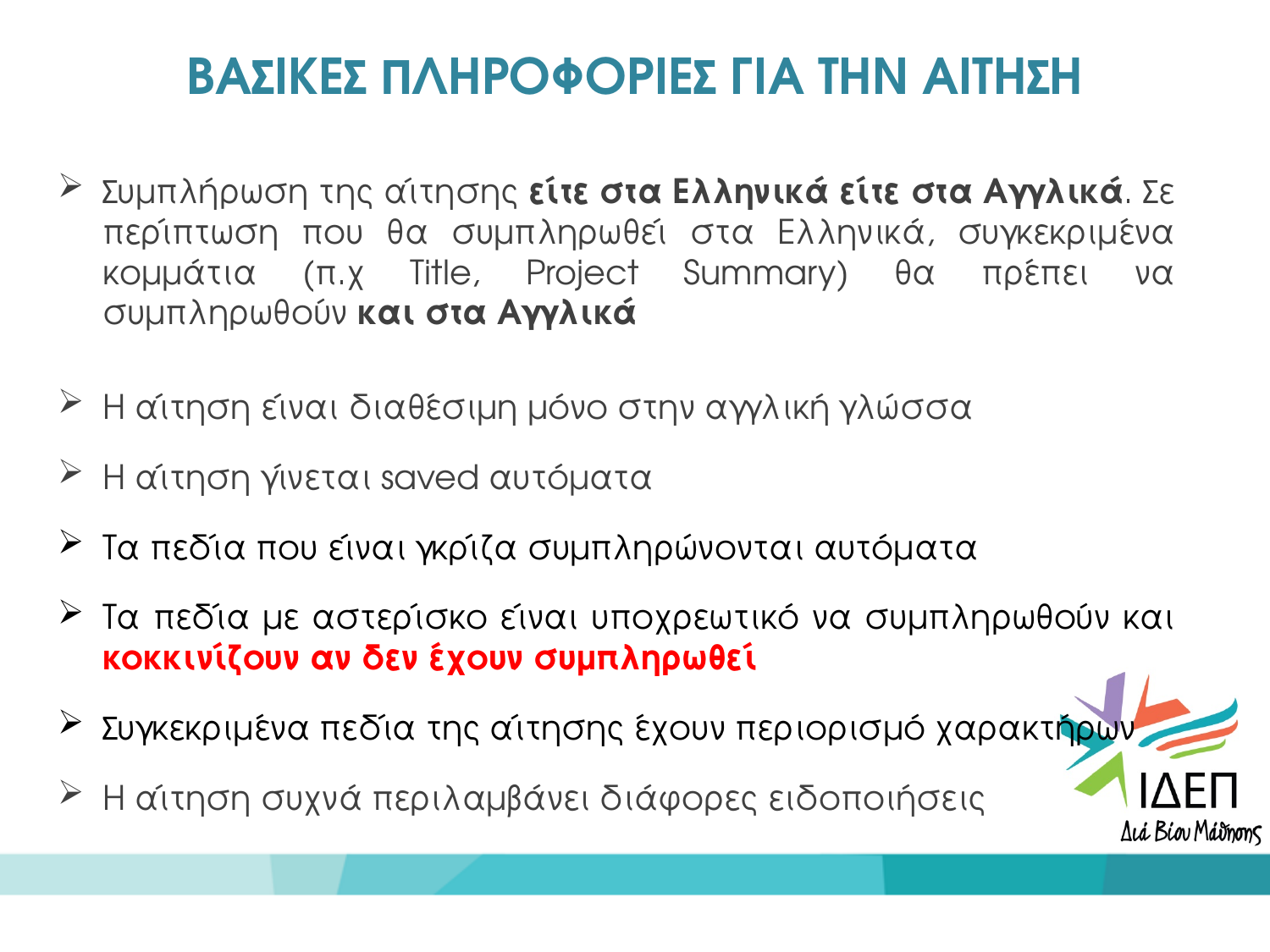

# ΒΑΣΙΚΕΣ ΠΛΗΡΟΦΟΡΙΕΣ ΓΙΑ ΤΗΝ ΑΙΤΗΣΗ

Συμπλήρωση της αίτησης είτε στα Ελληνικά είτε στα Αγγλικά. Σε περίπτωση που θα συμπληρωθεί στα Ελληνικά, συγκεκριμένα κομμάτια (π.χ Title, Project Summary) θα πρέπει να συμπληρωθούν και στα Αγγλικά

Η αίτηση είναι διαθέσιμη μόνο στην αγγλική γλώσσα

Η αίτηση γίνεται saved αυτόματα

Τα πεδία που είναι γκρίζα συμπληρώνονται αυτόματα

Τα πεδία με αστερίσκο είναι υποχρεωτικό να συμπληρωθούν και κοκκινίζουν αν δεν έχουν συμπληρωθεί

Συγκεκριμένα πεδία της αίτησης έχουν περιορισμό χαρακτήρων

Η αίτηση συχνά περιλαμβάνει διάφορες ειδοποιήσεις